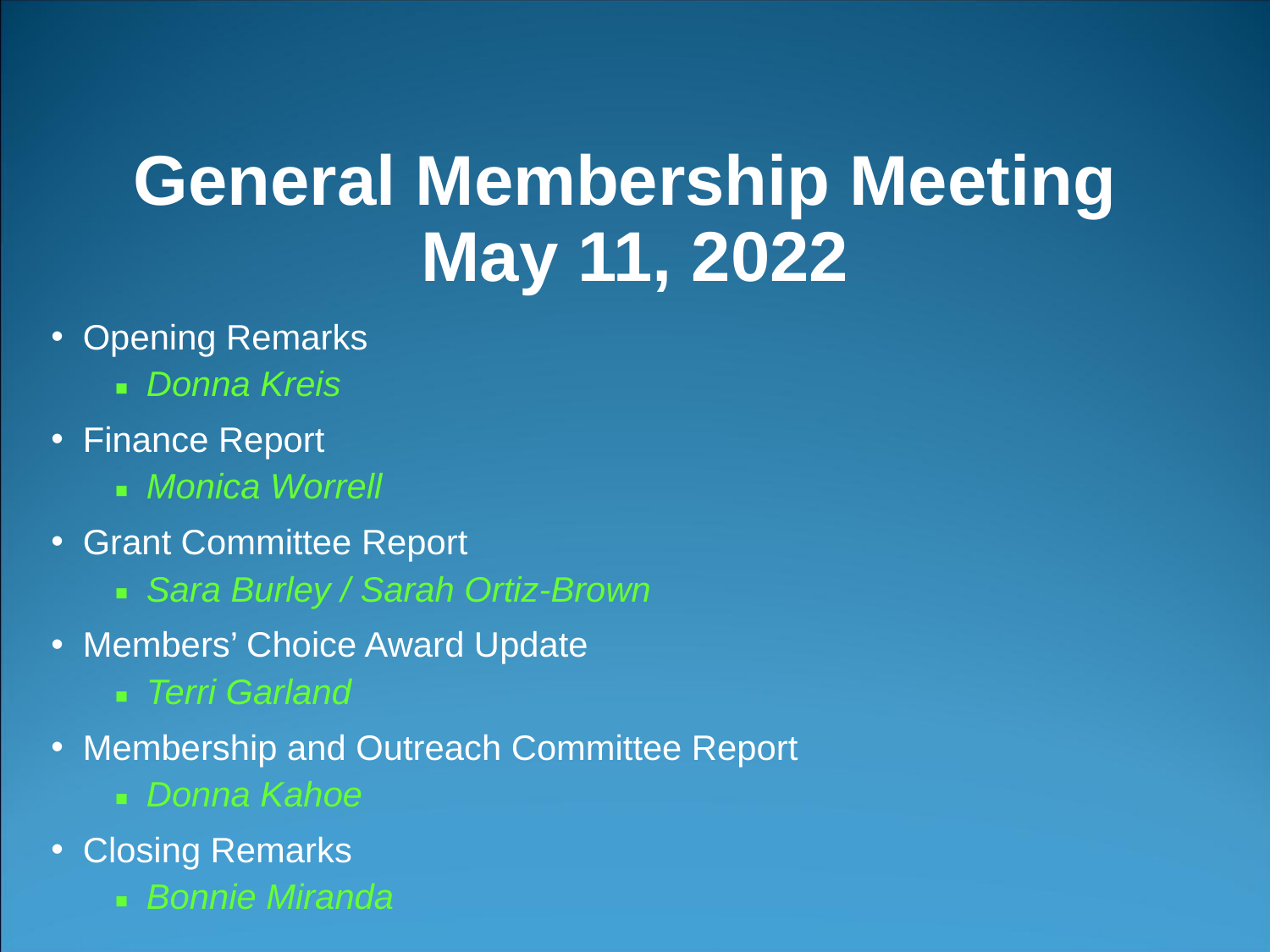

# General Membership Meeting May 11, 2022
Opening Remarks
Donna Kreis
Finance Report
Monica Worrell
Grant Committee Report
Sara Burley / Sarah Ortiz-Brown
Members’ Choice Award Update
Terri Garland
Membership and Outreach Committee Report
Donna Kahoe
Closing Remarks
Bonnie Miranda